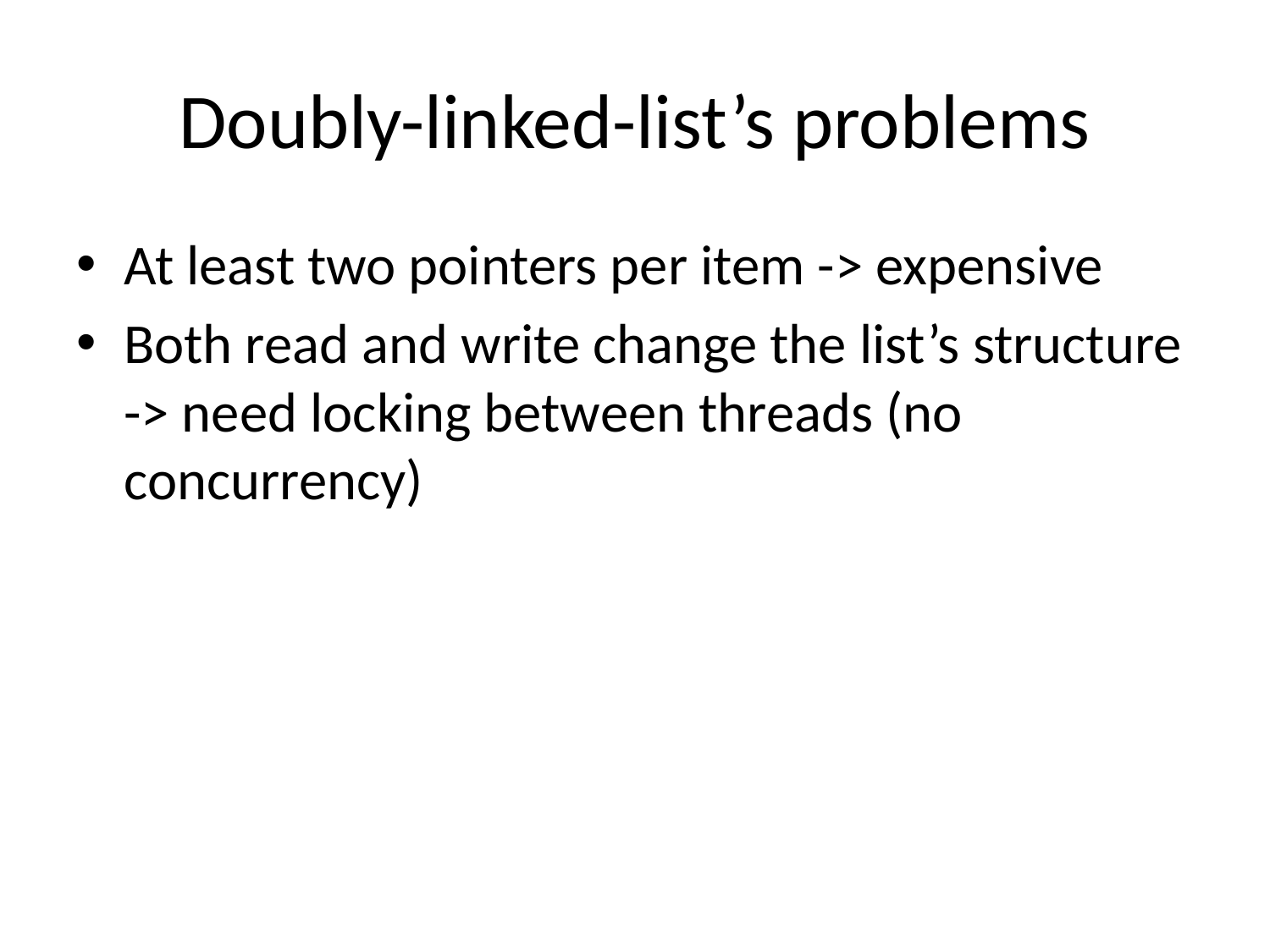

# Doubly-linked-list’s problems
At least two pointers per item -> expensive
Both read and write change the list’s structure -> need locking between threads (no concurrency)